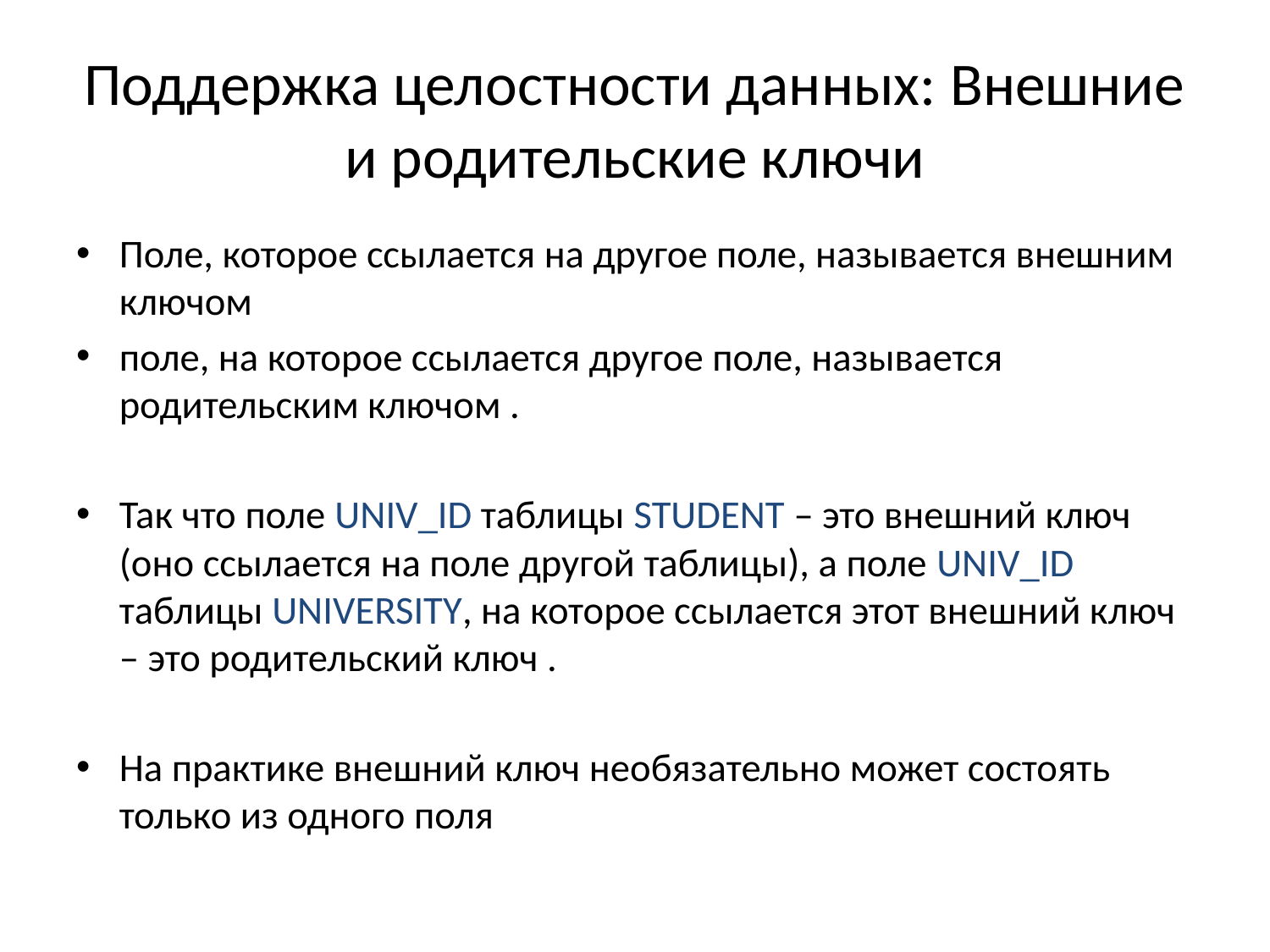

# Поддержка целостности данных: Внешние и родительские ключи
Поле, которое ссылается на другое поле, называется внешним ключом
поле, на которое ссылается другое поле, называется родительским ключом .

Так что поле UNIV_ID таблицы STUDENT – это внешний ключ (оно ссылается на поле другой таблицы), а поле UNIV_ID таблицы UNIVERSITY, на которое ссылается этот внешний ключ – это родительский ключ .

На практике внешний ключ необязательно может состоять только из одного поля